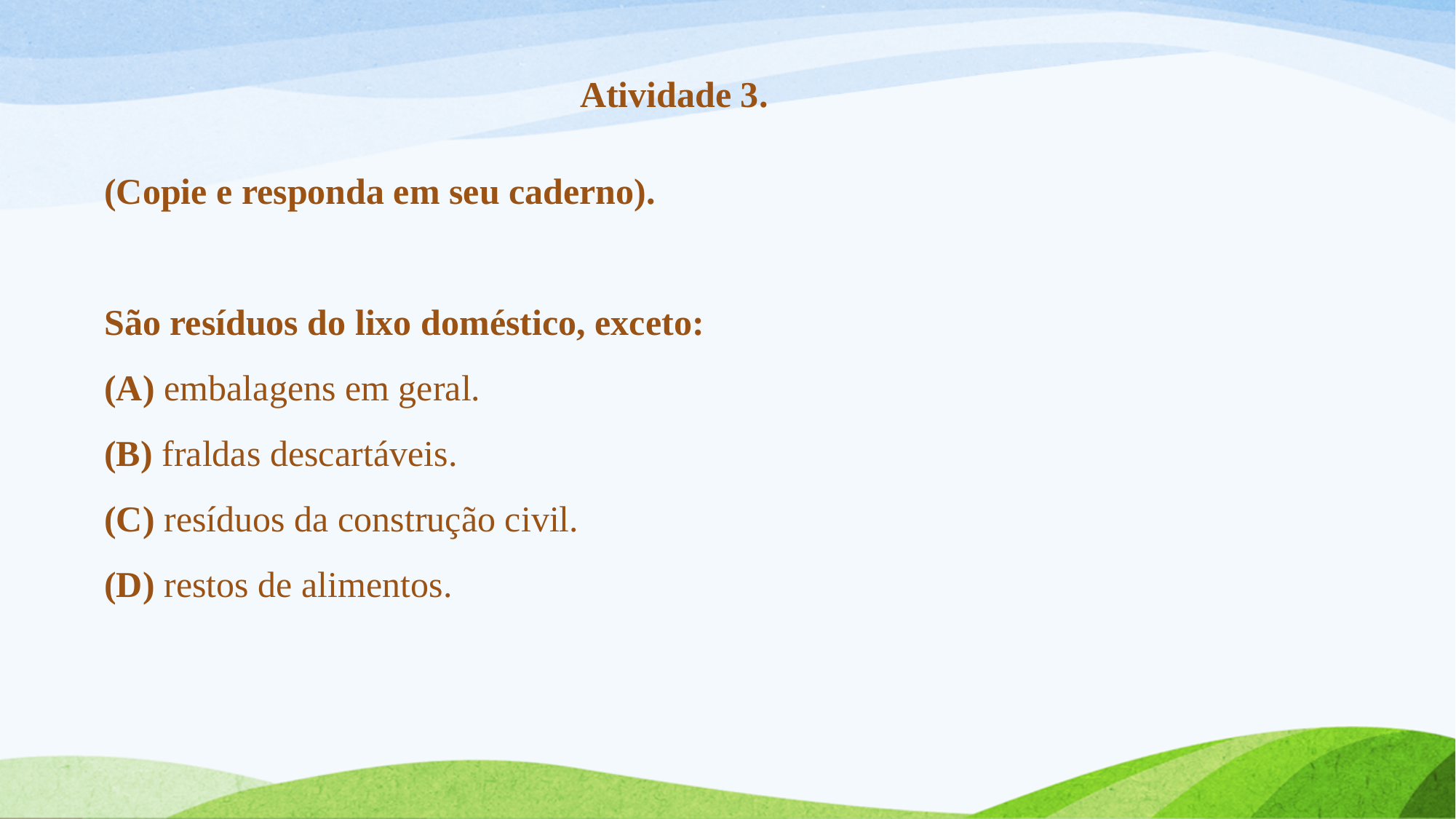

Atividade 3.
(Copie e responda em seu caderno).

São resíduos do lixo doméstico, exceto:
(A) embalagens em geral.
(B) fraldas descartáveis.
(C) resíduos da construção civil.
(D) restos de alimentos.